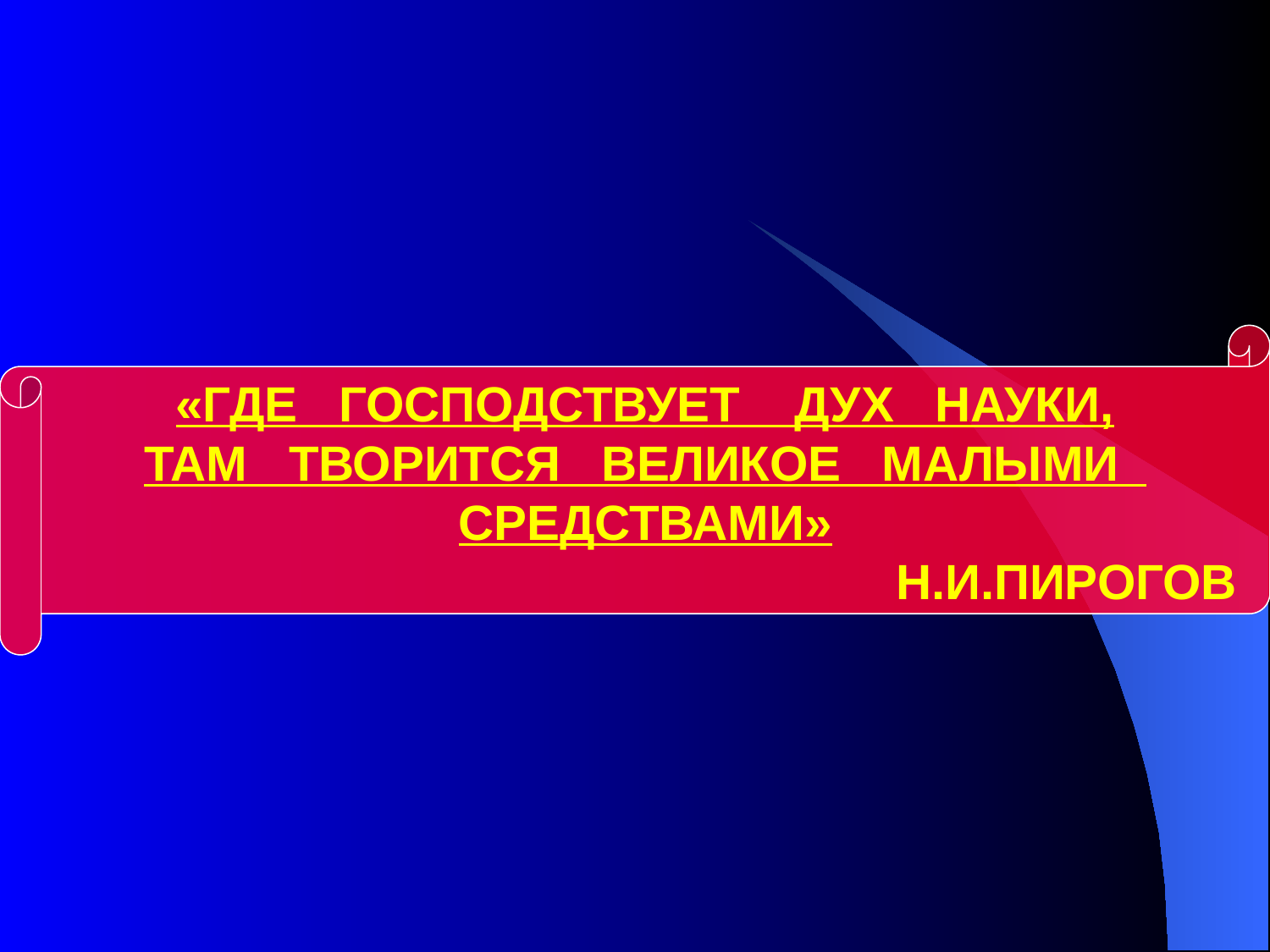

«ГДЕ   ГОСПОДСТВУЕТ    ДУХ   НАУКИ,
ТАМ   ТВОРИТСЯ   ВЕЛИКОЕ   МАЛЫМИ   СРЕДСТВАМИ»
Н.И.ПИРОГОВ